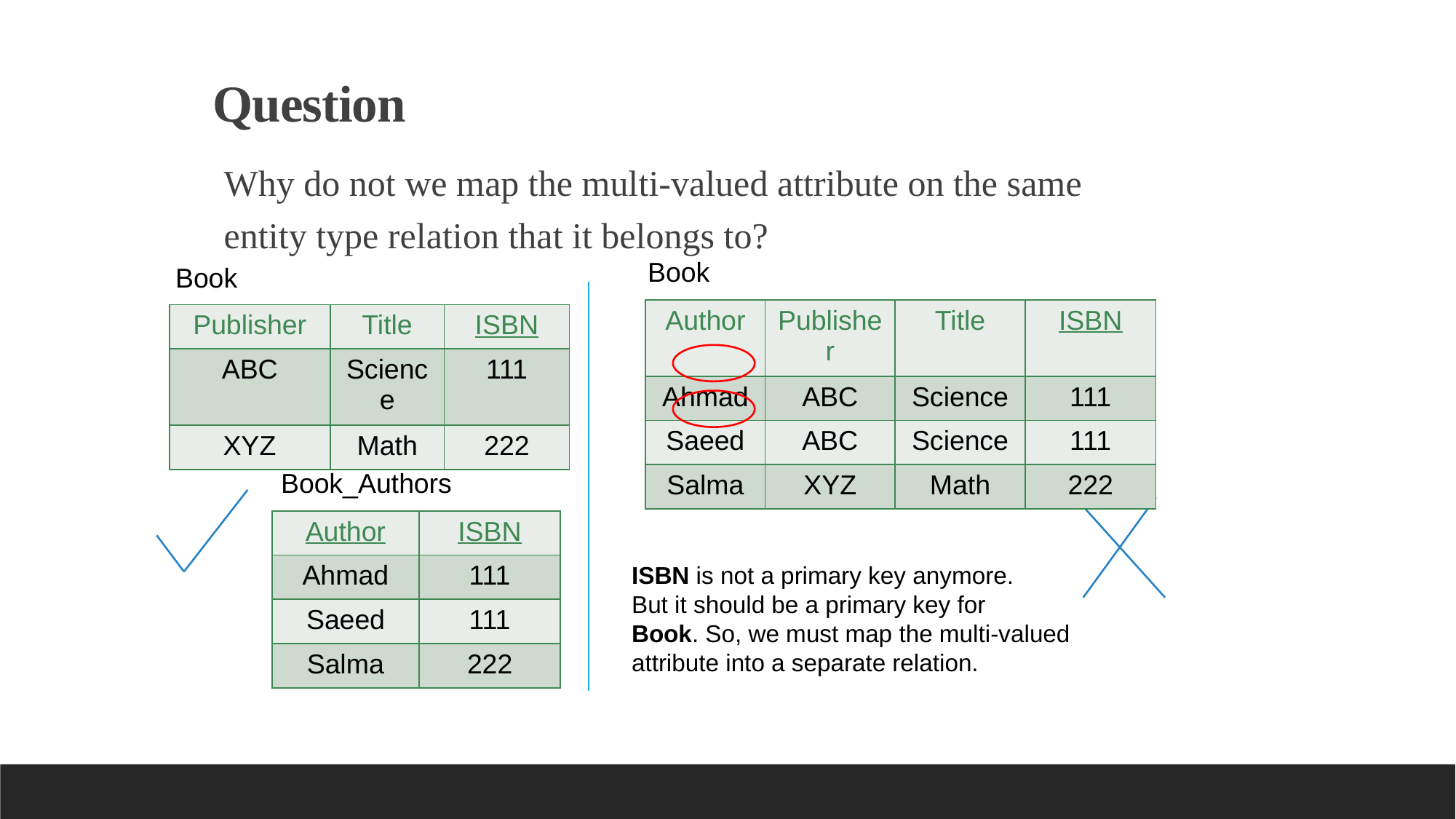

Question
Why do not we map the multi-valued attribute on the same entity type relation that it belongs to?
Book
Book
| Author | Publisher | Title | ISBN |
| --- | --- | --- | --- |
| Ahmad | ABC | Science | 111 |
| Saeed | ABC | Science | 111 |
| Salma | XYZ | Math | 222 |
| Publisher | Title | ISBN |
| --- | --- | --- |
| ABC | Science | 111 |
| XYZ | Math | 222 |

Book_Authors
| Author | ISBN |
| --- | --- |
| Ahmad | 111 |
| Saeed | 111 |
| Salma | 222 |
ISBN is not a primary key anymore.
But it should be a primary key for
Book. So, we must map the multi-valued attribute into a separate relation.